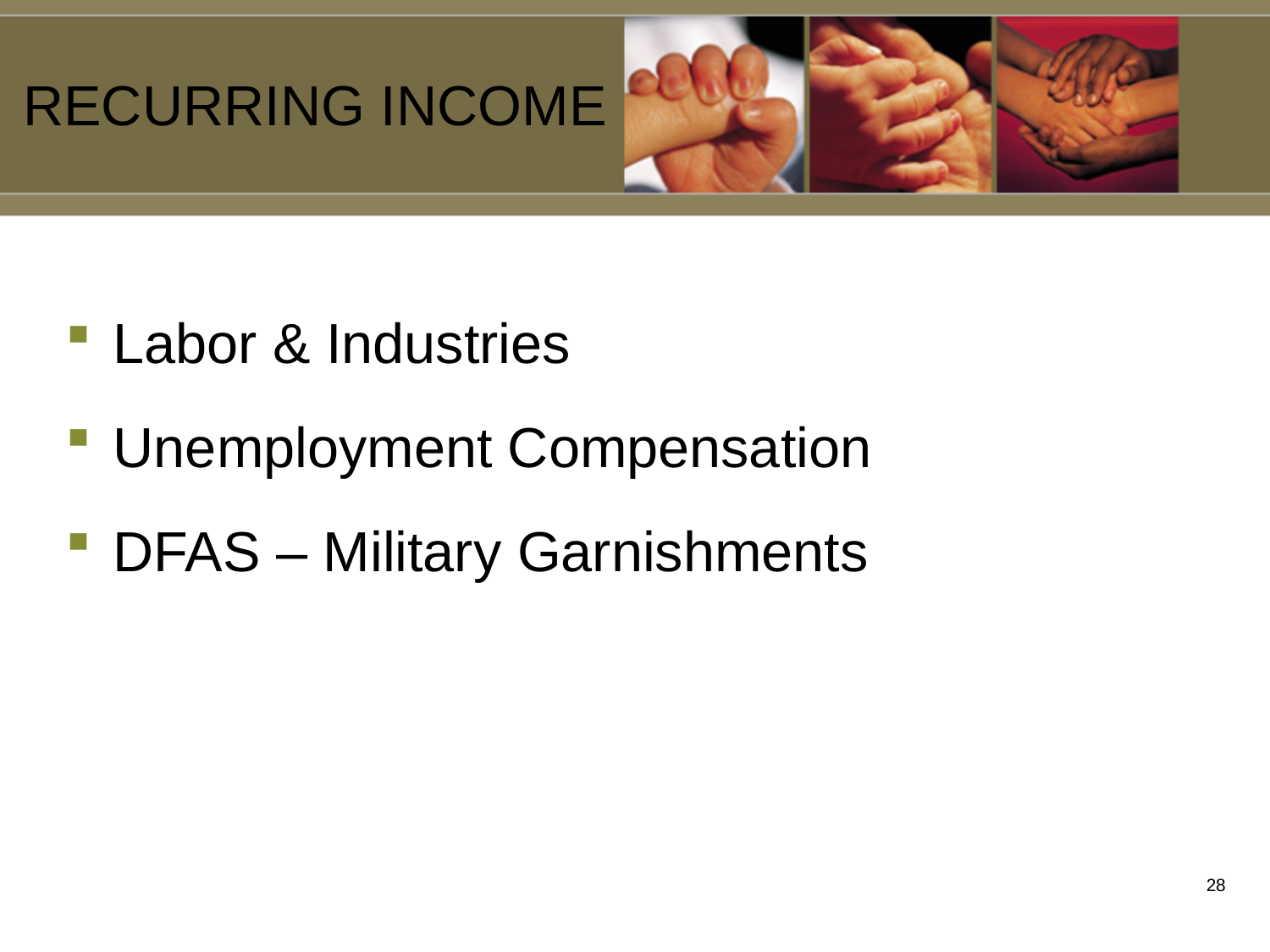

RECURRING INCOME
# Labor & Industries

Unemployment Compensation

DFAS – Military Garnishments

28